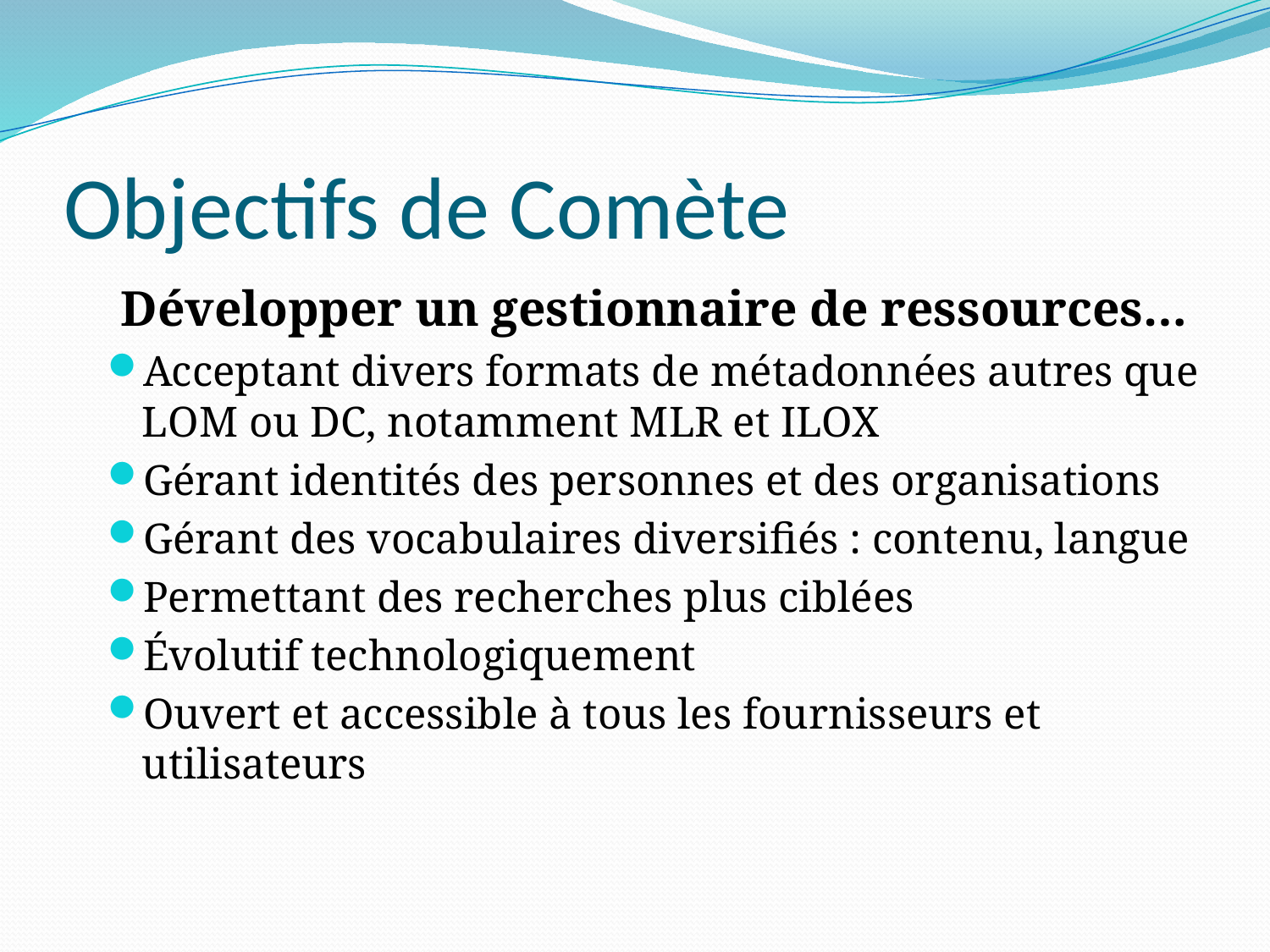

# Objectifs de Comète
 Développer un gestionnaire de ressources…
Acceptant divers formats de métadonnées autres que LOM ou DC, notamment MLR et ILOX
Gérant identités des personnes et des organisations
Gérant des vocabulaires diversifiés : contenu, langue
Permettant des recherches plus ciblées
Évolutif technologiquement
Ouvert et accessible à tous les fournisseurs et utilisateurs